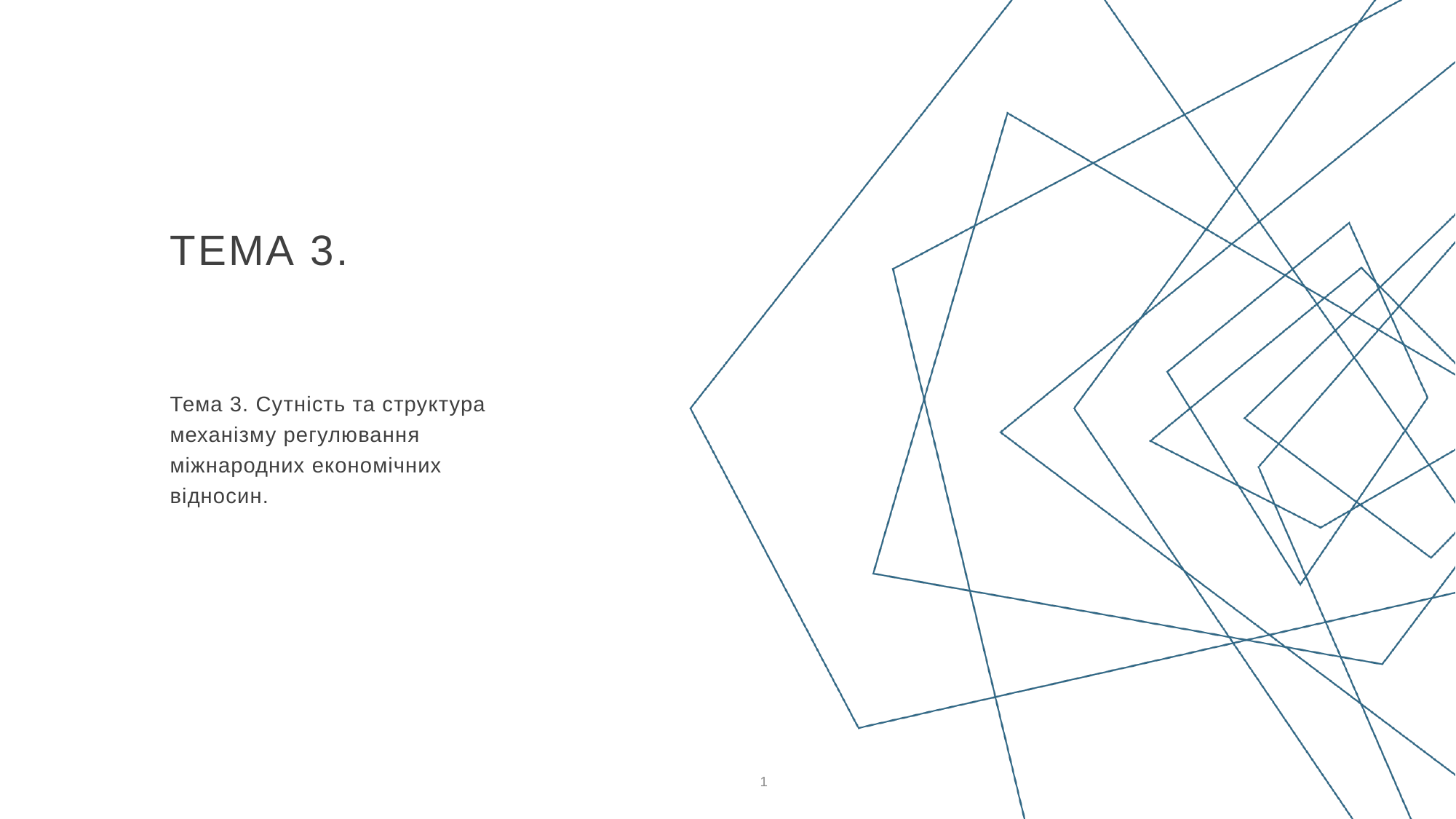

# Тема 3.
Тема 3. Сутність та структура
механізму регулювання міжнародних економічних відносин.
1